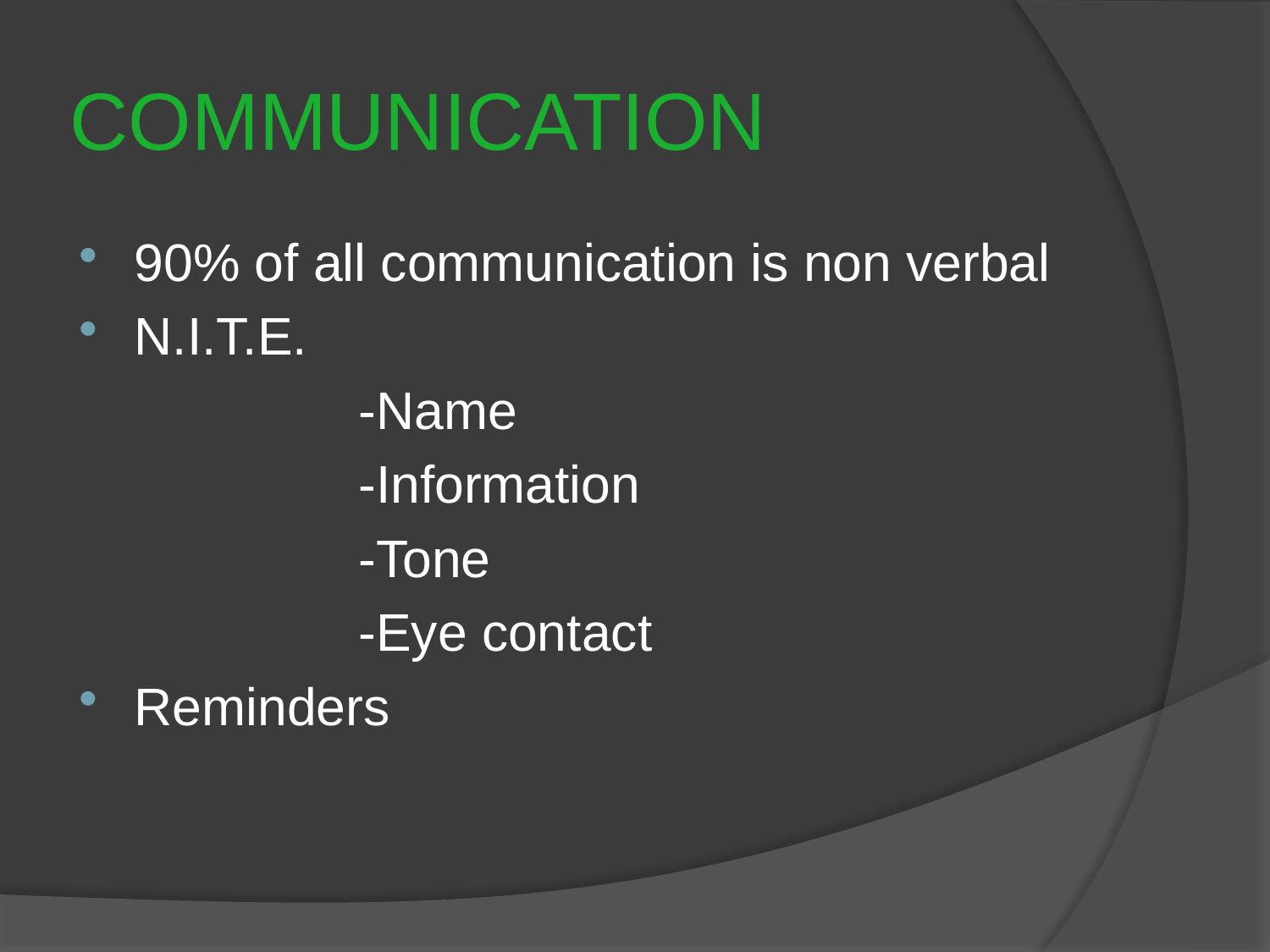

# COMMUNICATION
90% of all communication is non verbal
N.I.T.E.
                   -Name
                   -Information
                   -Tone
                   -Eye contact
Reminders